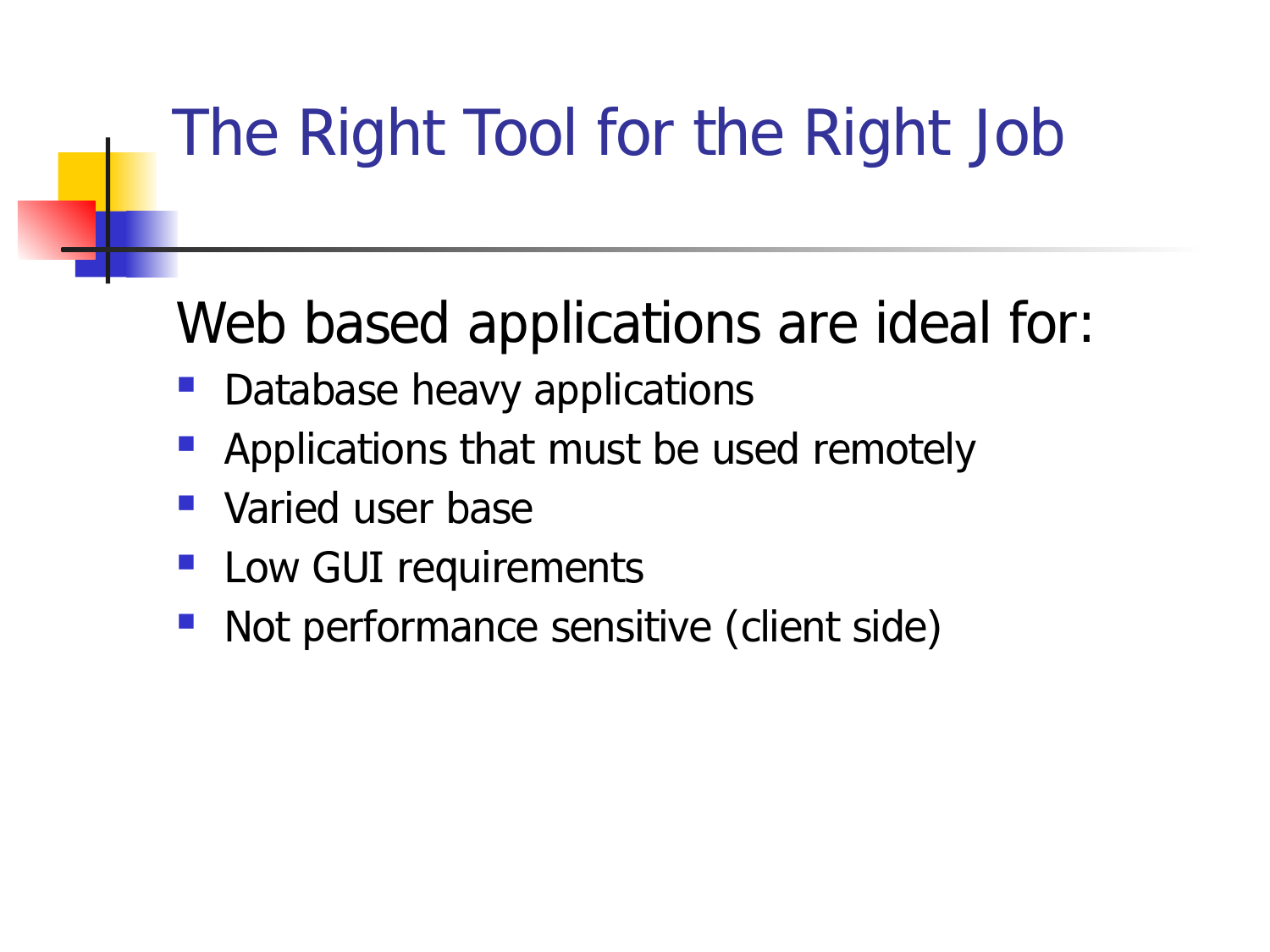

# The Right Tool for the Right Job
Web based applications are ideal for:
Database heavy applications
Applications that must be used remotely
Varied user base
Low GUI requirements
Not performance sensitive (client side)